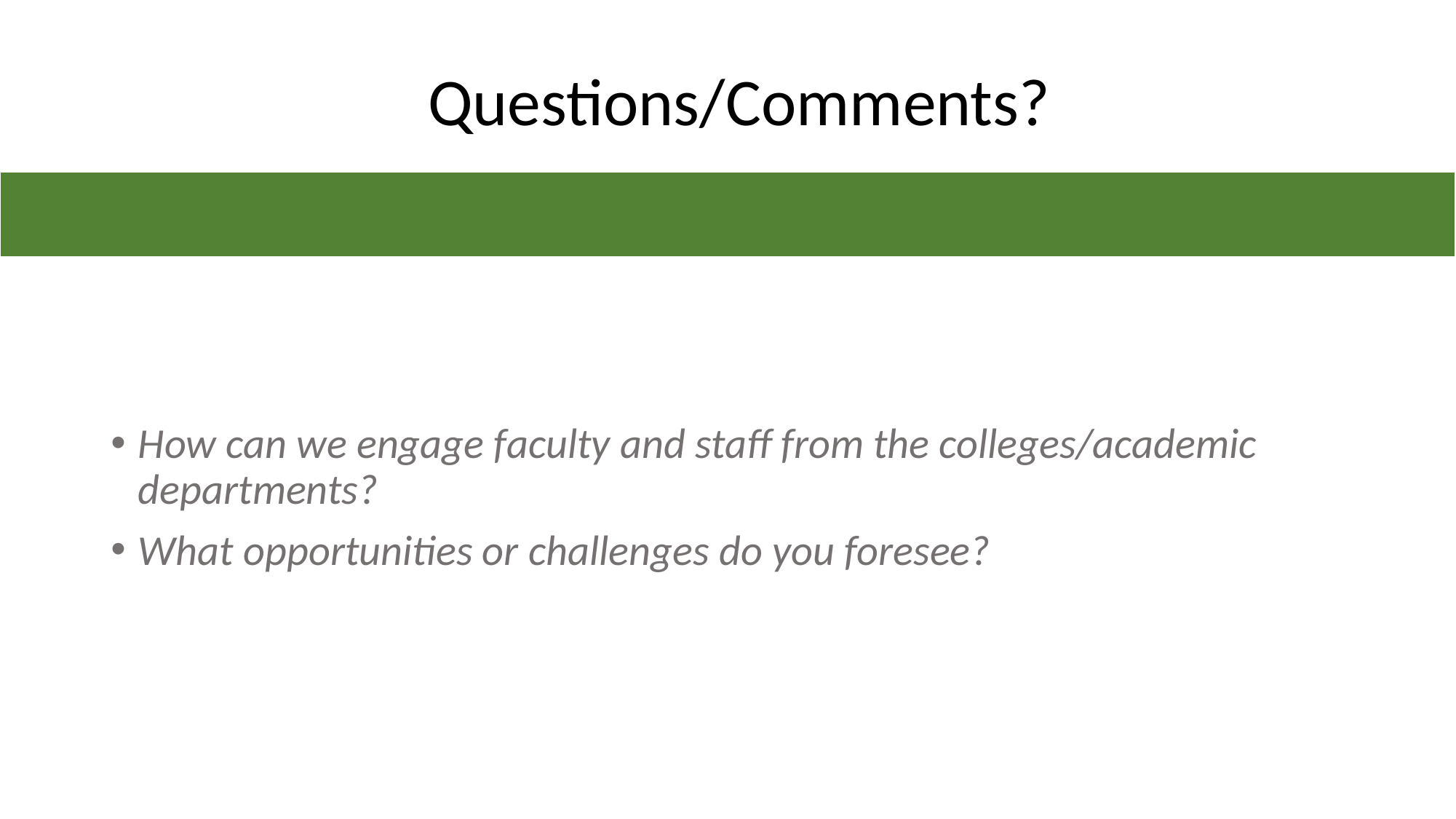

# Questions/Comments?

How can we engage faculty and staff from the colleges/academic departments?
What opportunities or challenges do you foresee?